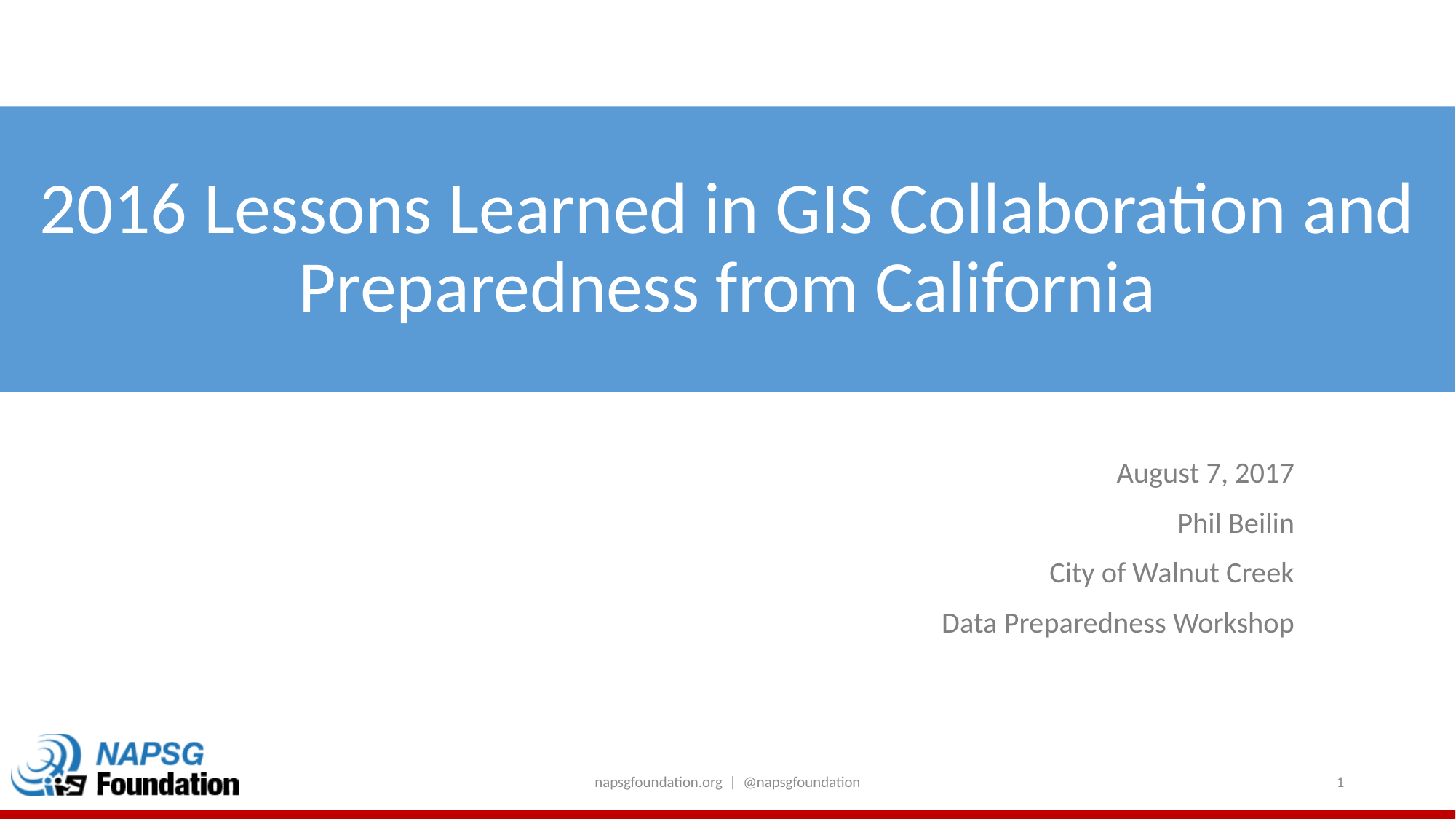

# 2016 Lessons Learned in GIS Collaboration and Preparedness from California
August 7, 2017
Phil Beilin
City of Walnut Creek
Data Preparedness Workshop
napsgfoundation.org  |  @napsgfoundation
1